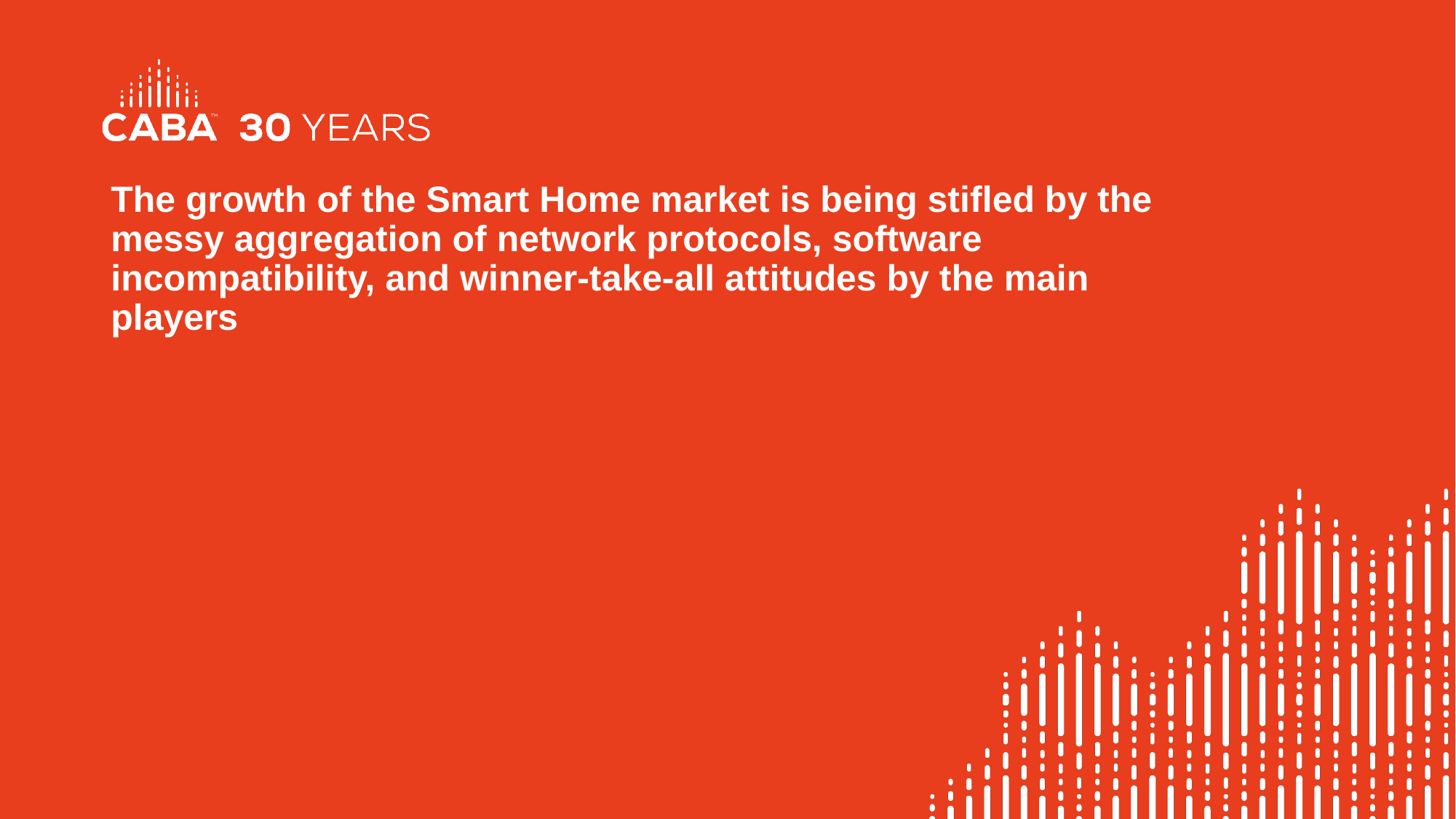

# The growth of the Smart Home market is being stifled by the messy aggregation of network protocols, software incompatibility, and winner-take-all attitudes by the main players